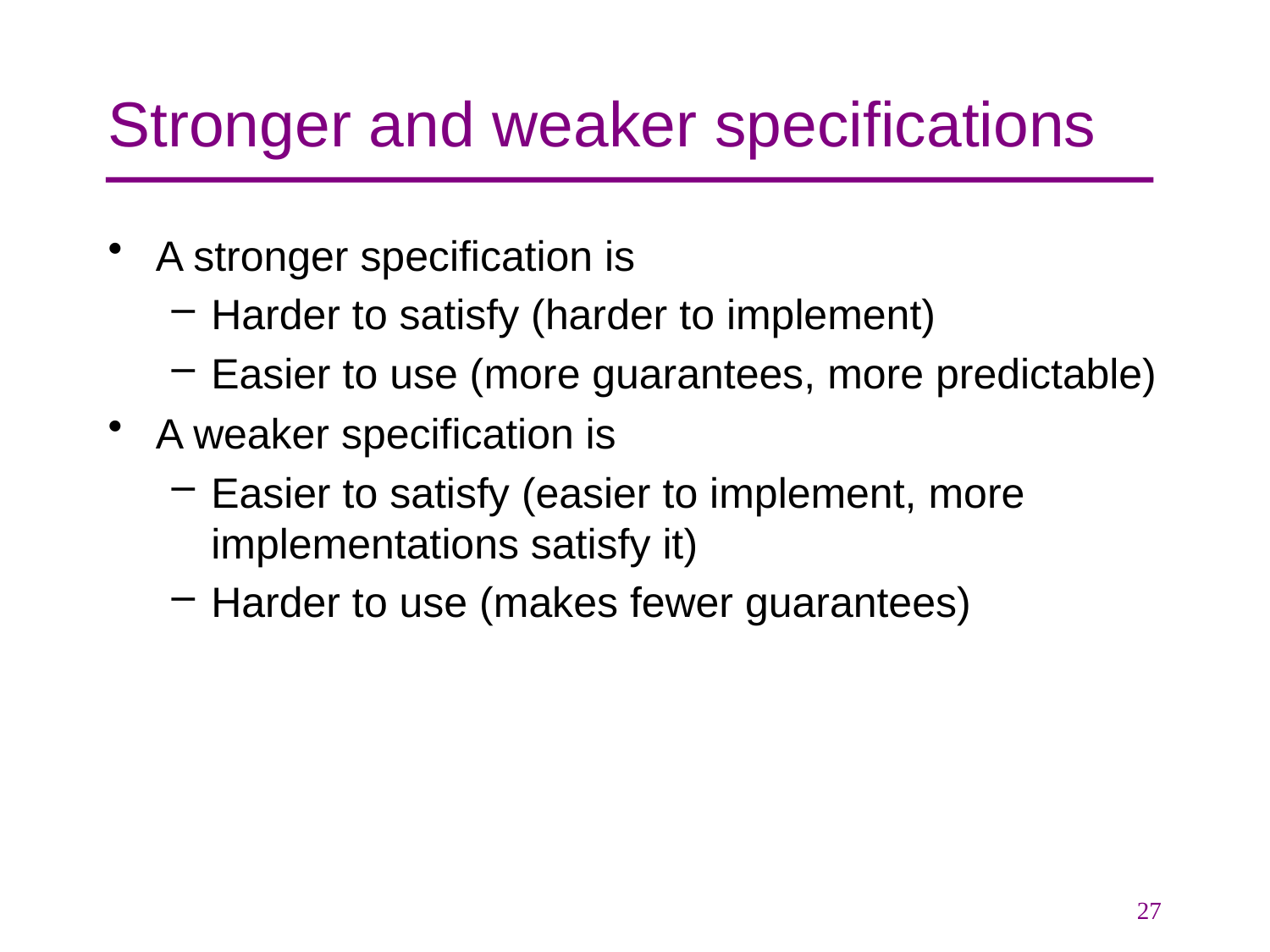

# Stronger and weaker specifications
A stronger specification is
Harder to satisfy (harder to implement)
Easier to use (more guarantees, more predictable)
A weaker specification is
Easier to satisfy (easier to implement, more implementations satisfy it)
Harder to use (makes fewer guarantees)
27